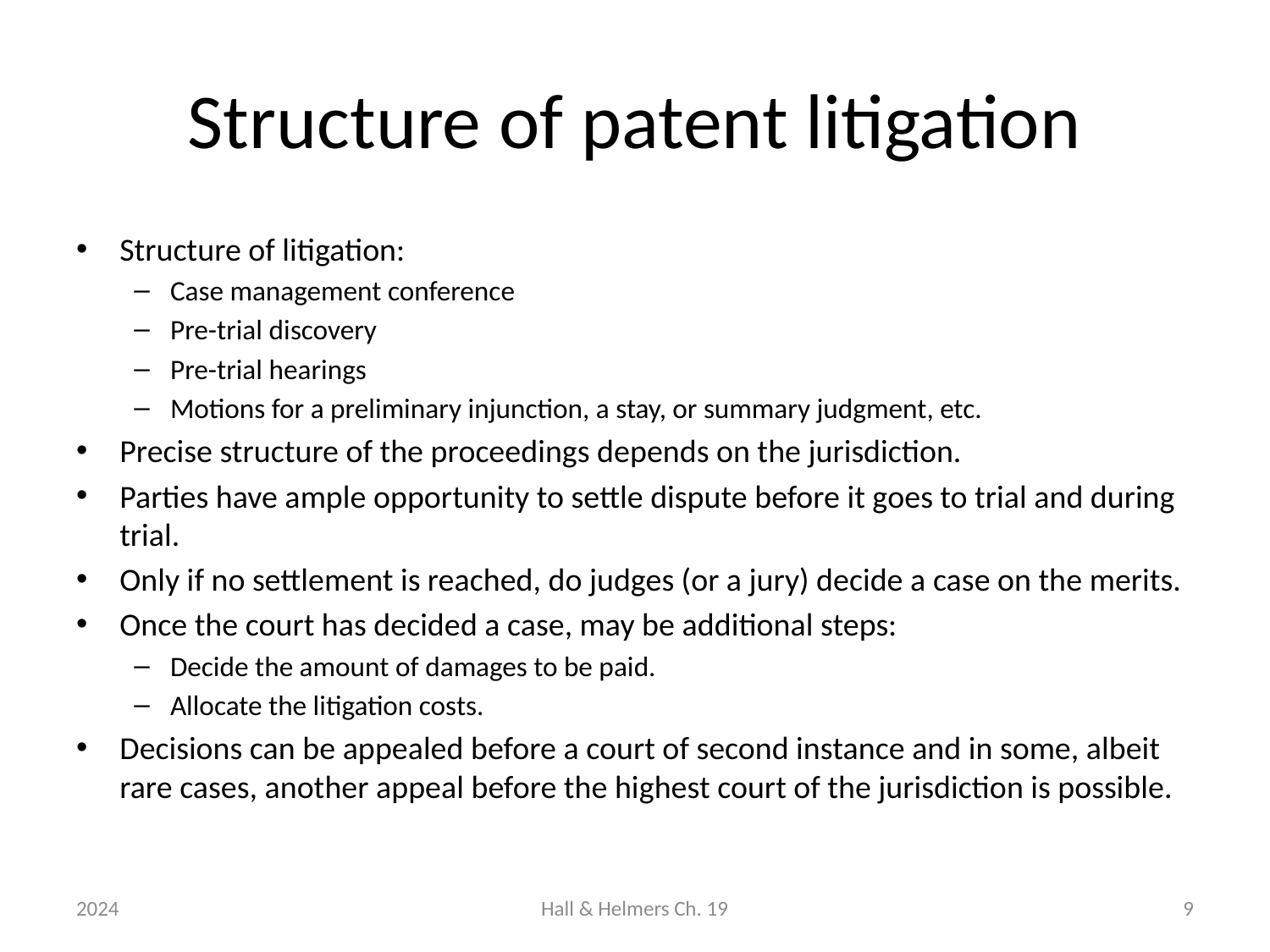

# Structure of patent litigation
Structure of litigation:
Case management conference
Pre-trial discovery
Pre-trial hearings
Motions for a preliminary injunction, a stay, or summary judgment, etc.
Precise structure of the proceedings depends on the jurisdiction.
Parties have ample opportunity to settle dispute before it goes to trial and during trial.
Only if no settlement is reached, do judges (or a jury) decide a case on the merits.
Once the court has decided a case, may be additional steps:
Decide the amount of damages to be paid.
Allocate the litigation costs.
Decisions can be appealed before a court of second instance and in some, albeit rare cases, another appeal before the highest court of the jurisdiction is possible.
2024
Hall & Helmers Ch. 19
9